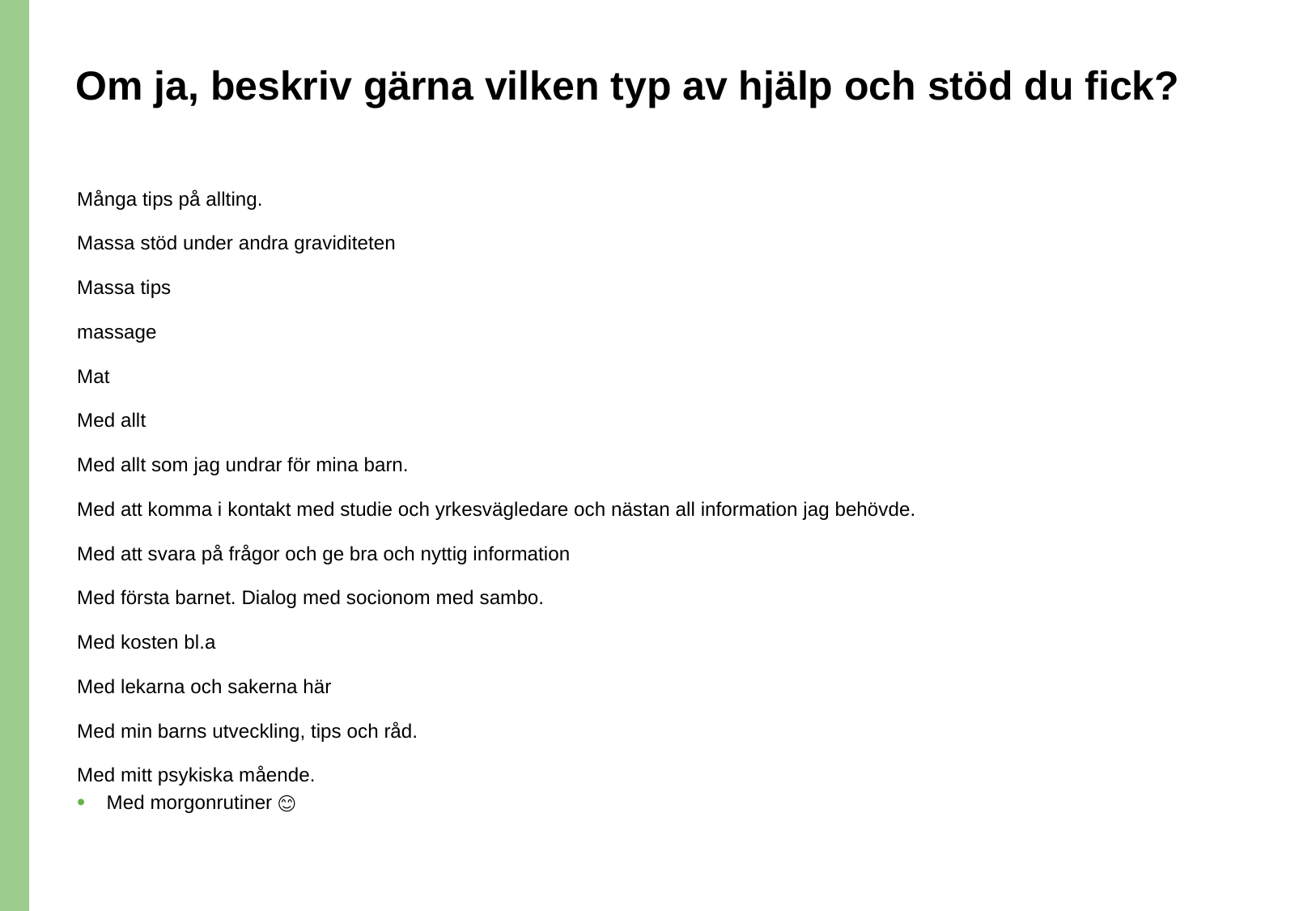

# Om ja, beskriv gärna vilken typ av hjälp och stöd du fick?
Många tips på allting.
Massa stöd under andra graviditeten
Massa tips
massage
Mat
Med allt
Med allt som jag undrar för mina barn.
Med att komma i kontakt med studie och yrkesvägledare och nästan all information jag behövde.
Med att svara på frågor och ge bra och nyttig information
Med första barnet. Dialog med socionom med sambo.
Med kosten bl.a
Med lekarna och sakerna här
Med min barns utveckling, tips och råd.
Med mitt psykiska mående.
Med morgonrutiner 😊